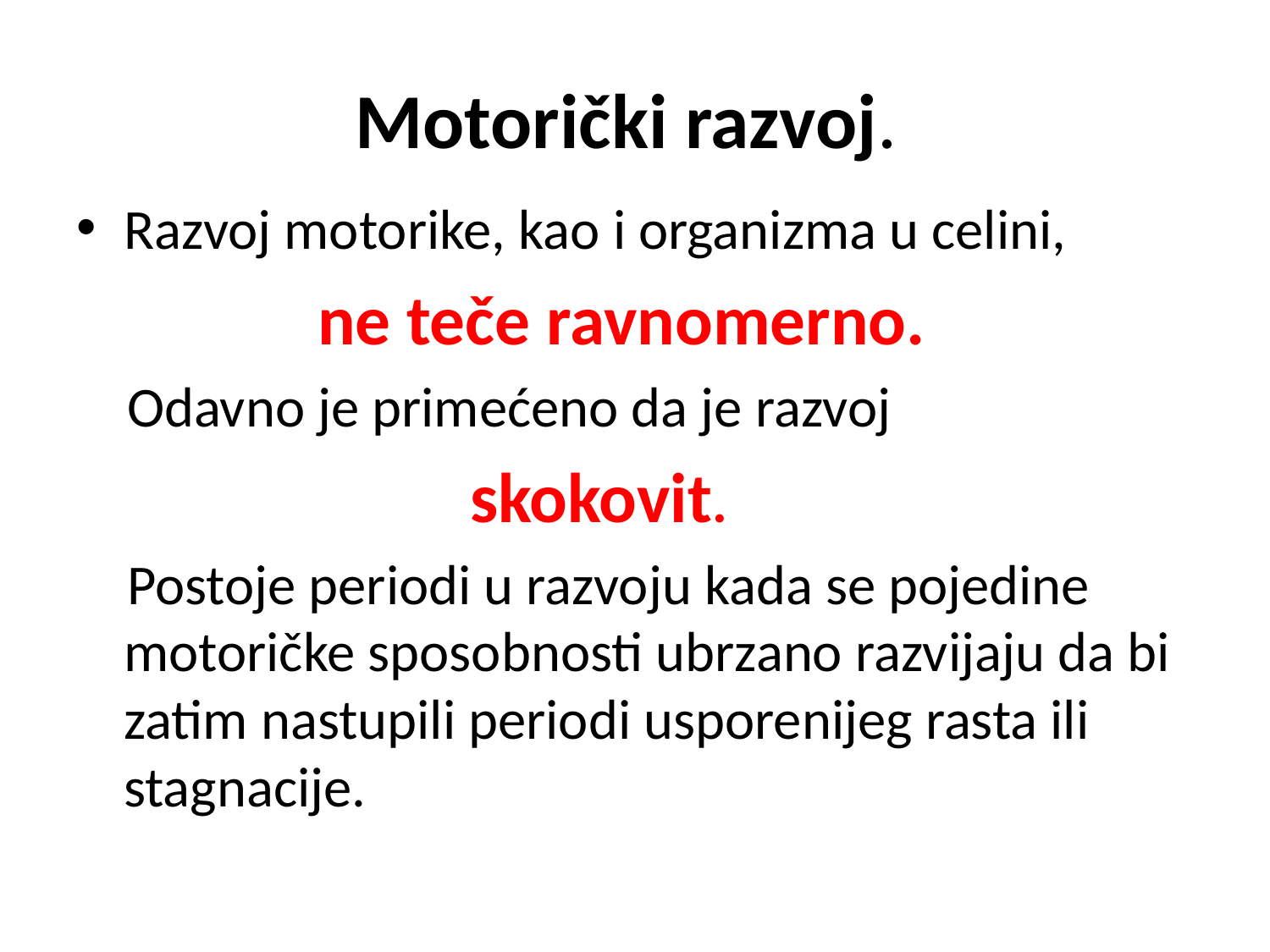

# Motorički razvoj.
Razvoj motorike, kao i organizma u celini,
                   ne teče ravnomerno.
    Odavno je primećeno da je razvoj
                               skokovit.
    Postoje periodi u razvoju kada se pojedine motoričke sposobnosti ubrzano razvijaju da bi zatim nastupili periodi usporenijeg rasta ili stagnacije.